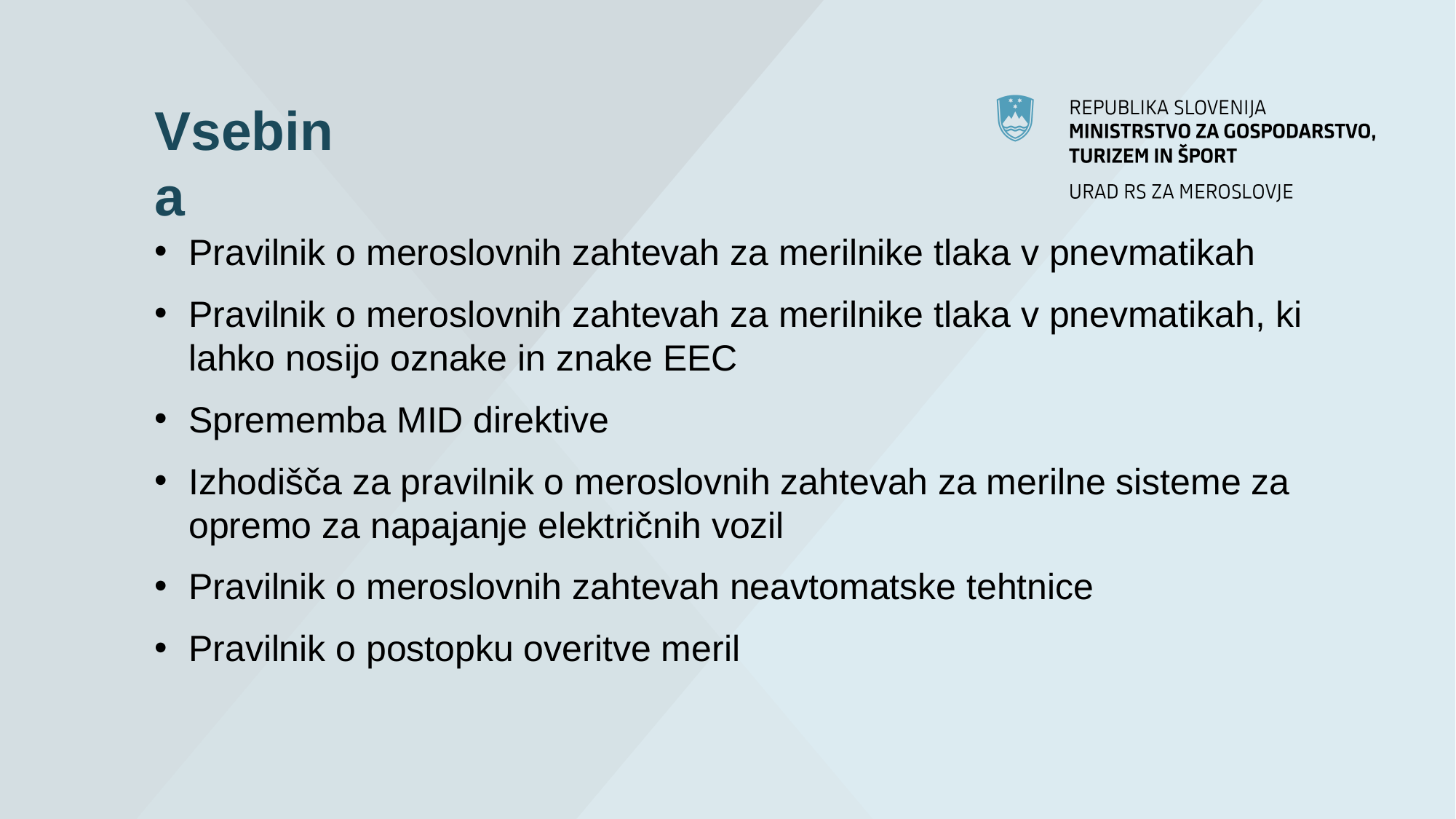

# Vsebina
Pravilnik o meroslovnih zahtevah za merilnike tlaka v pnevmatikah
Pravilnik o meroslovnih zahtevah za merilnike tlaka v pnevmatikah, ki lahko nosijo oznake in znake EEC
Sprememba MID direktive
Izhodišča za pravilnik o meroslovnih zahtevah za merilne sisteme za opremo za napajanje električnih vozil
Pravilnik o meroslovnih zahtevah neavtomatske tehtnice
Pravilnik o postopku overitve meril